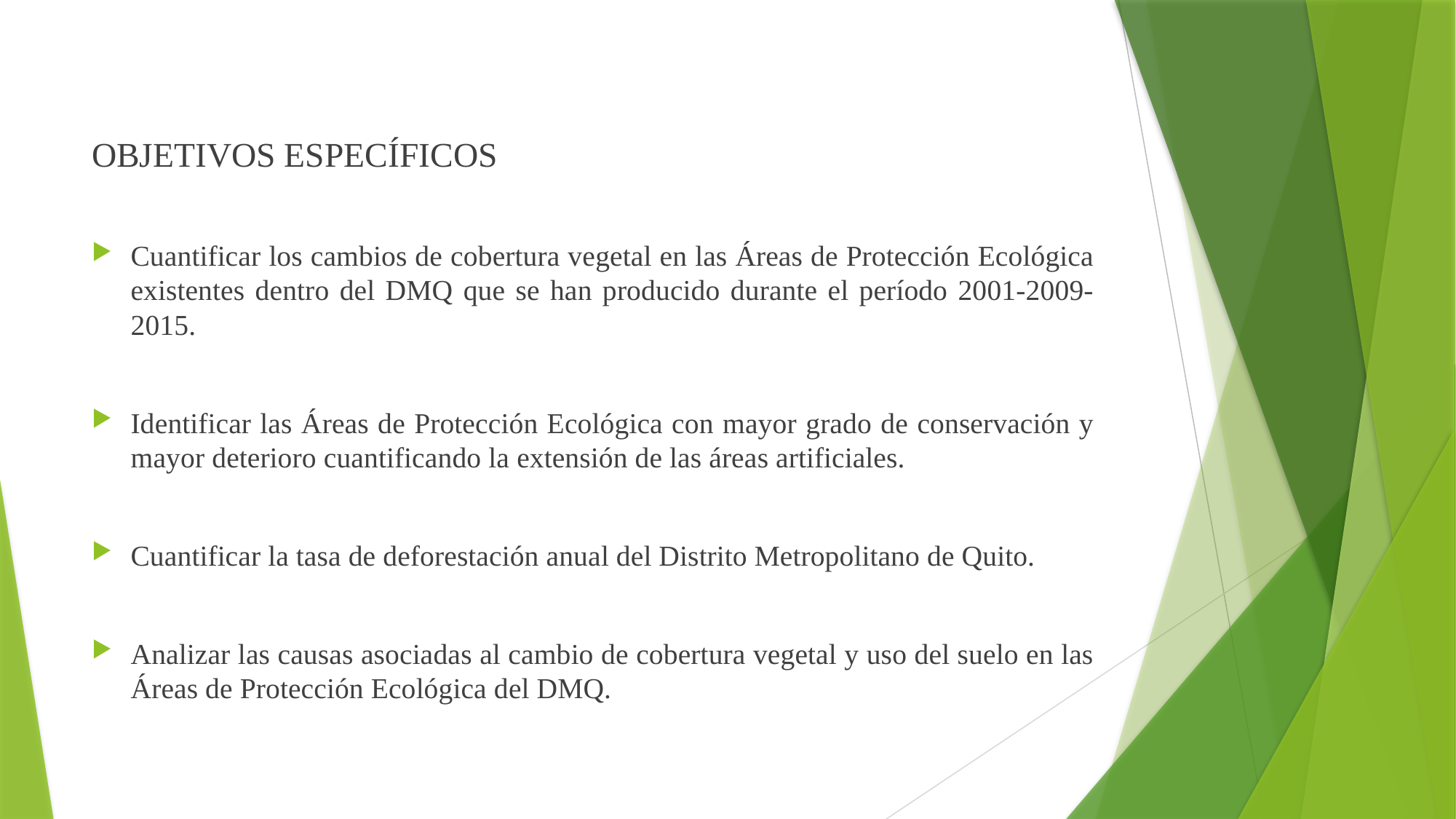

#
OBJETIVOS ESPECÍFICOS

Cuantificar los cambios de cobertura vegetal en las Áreas de Protección Ecológica existentes dentro del DMQ que se han producido durante el período 2001-2009-2015.

Identificar las Áreas de Protección Ecológica con mayor grado de conservación y mayor deterioro cuantificando la extensión de las áreas artificiales.

Cuantificar la tasa de deforestación anual del Distrito Metropolitano de Quito.

Analizar las causas asociadas al cambio de cobertura vegetal y uso del suelo en las Áreas de Protección Ecológica del DMQ.